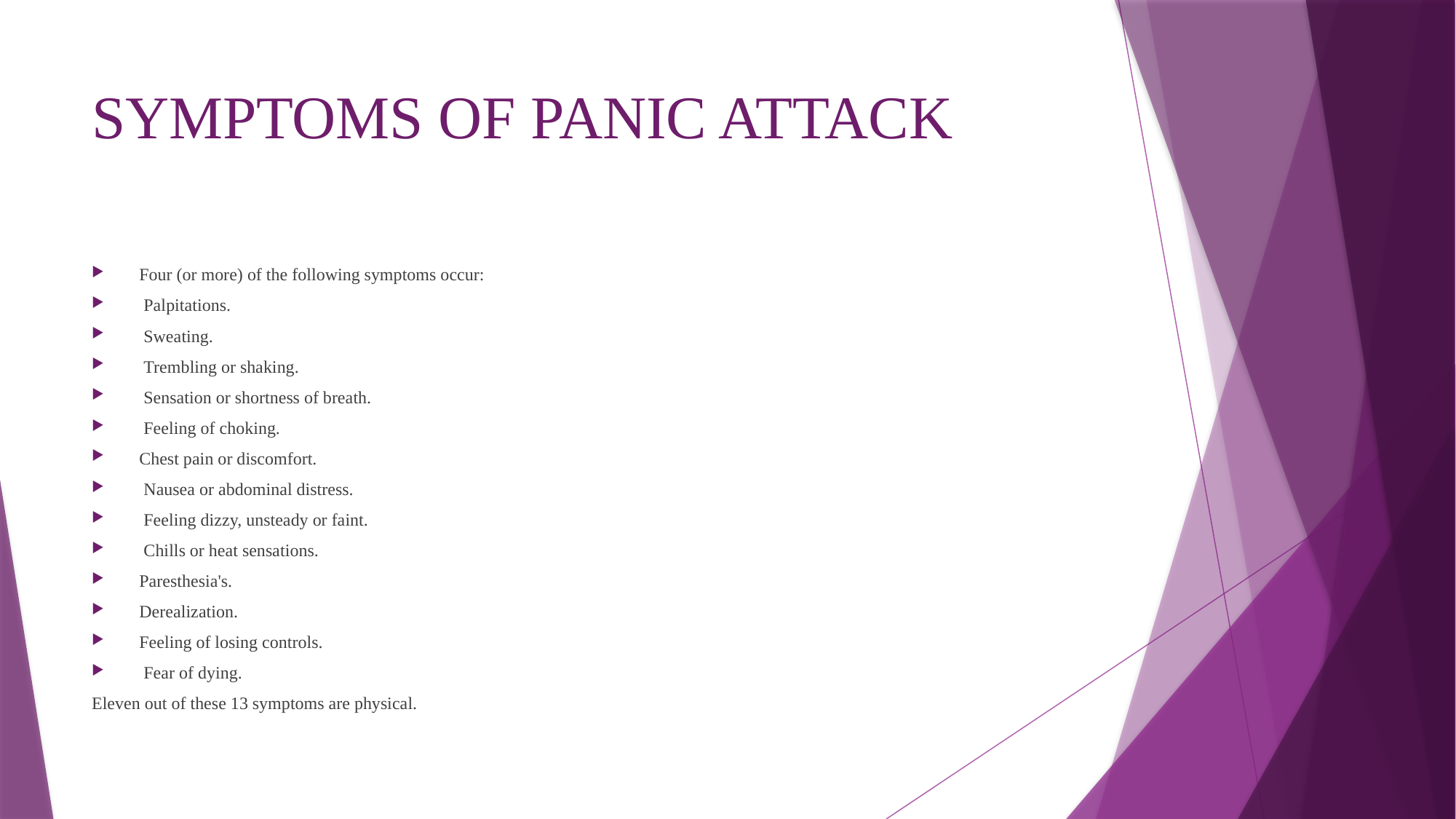

# SYMPTOMS OF PANIC ATTACK
Four (or more) of the following symptoms occur:
 Palpitations.
 Sweating.
 Trembling or shaking.
 Sensation or shortness of breath.
 Feeling of choking.
Chest pain or discomfort.
 Nausea or abdominal distress.
 Feeling dizzy, unsteady or faint.
 Chills or heat sensations.
Paresthesia's.
Derealization.
Feeling of losing controls.
 Fear of dying.
Eleven out of these 13 symptoms are physical.